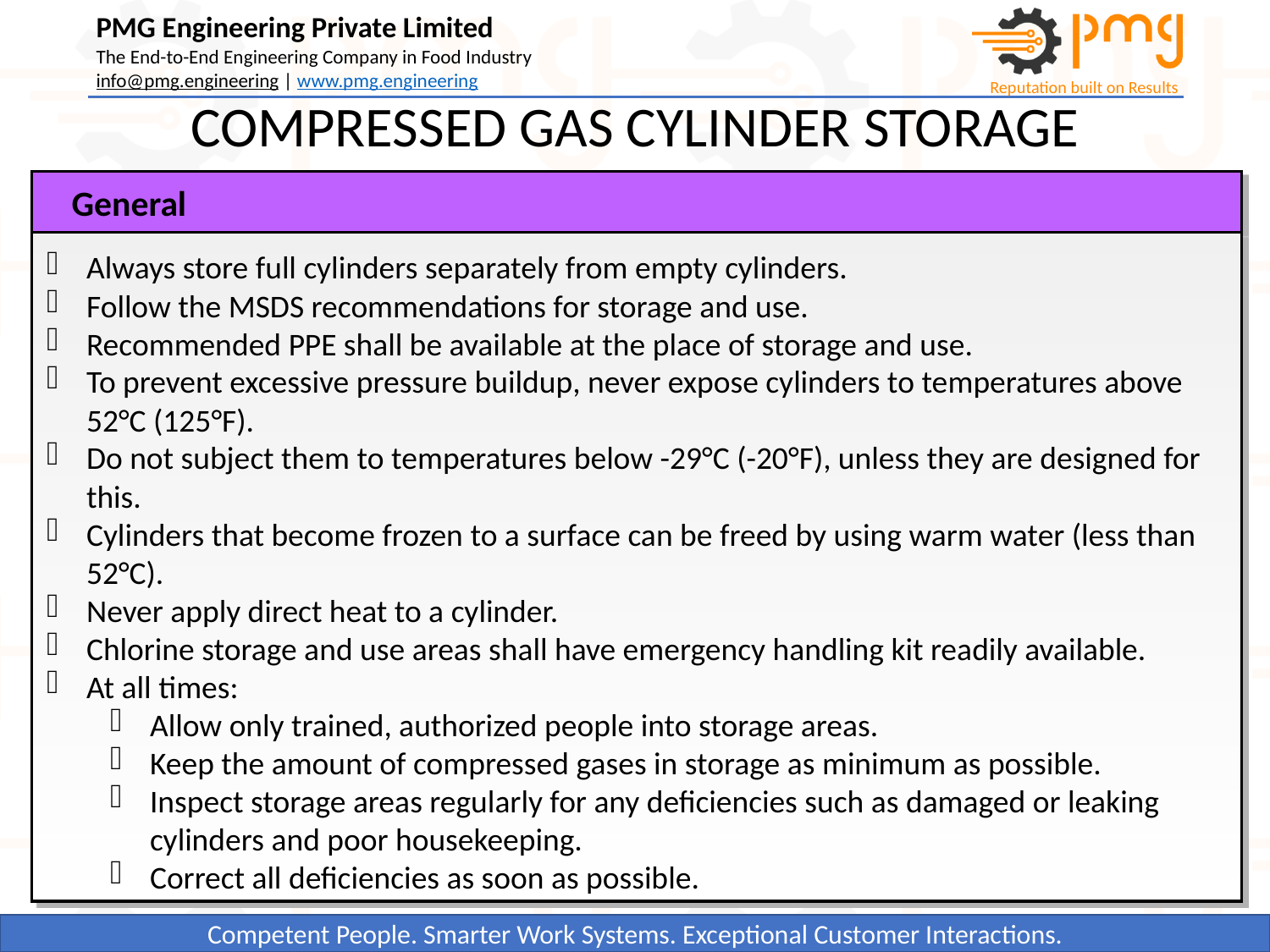

COMPRESSED GAS CYLINDER STORAGE
General
Always store full cylinders separately from empty cylinders.
Follow the MSDS recommendations for storage and use.
Recommended PPE shall be available at the place of storage and use.
To prevent excessive pressure buildup, never expose cylinders to temperatures above 52°C (125°F).
Do not subject them to temperatures below -29°C (-20°F), unless they are designed for this.
Cylinders that become frozen to a surface can be freed by using warm water (less than 52°C).
Never apply direct heat to a cylinder.
Chlorine storage and use areas shall have emergency handling kit readily available.
At all times:
Allow only trained, authorized people into storage areas.
Keep the amount of compressed gases in storage as minimum as possible.
Inspect storage areas regularly for any deficiencies such as damaged or leaking cylinders and poor housekeeping.
Correct all deficiencies as soon as possible.